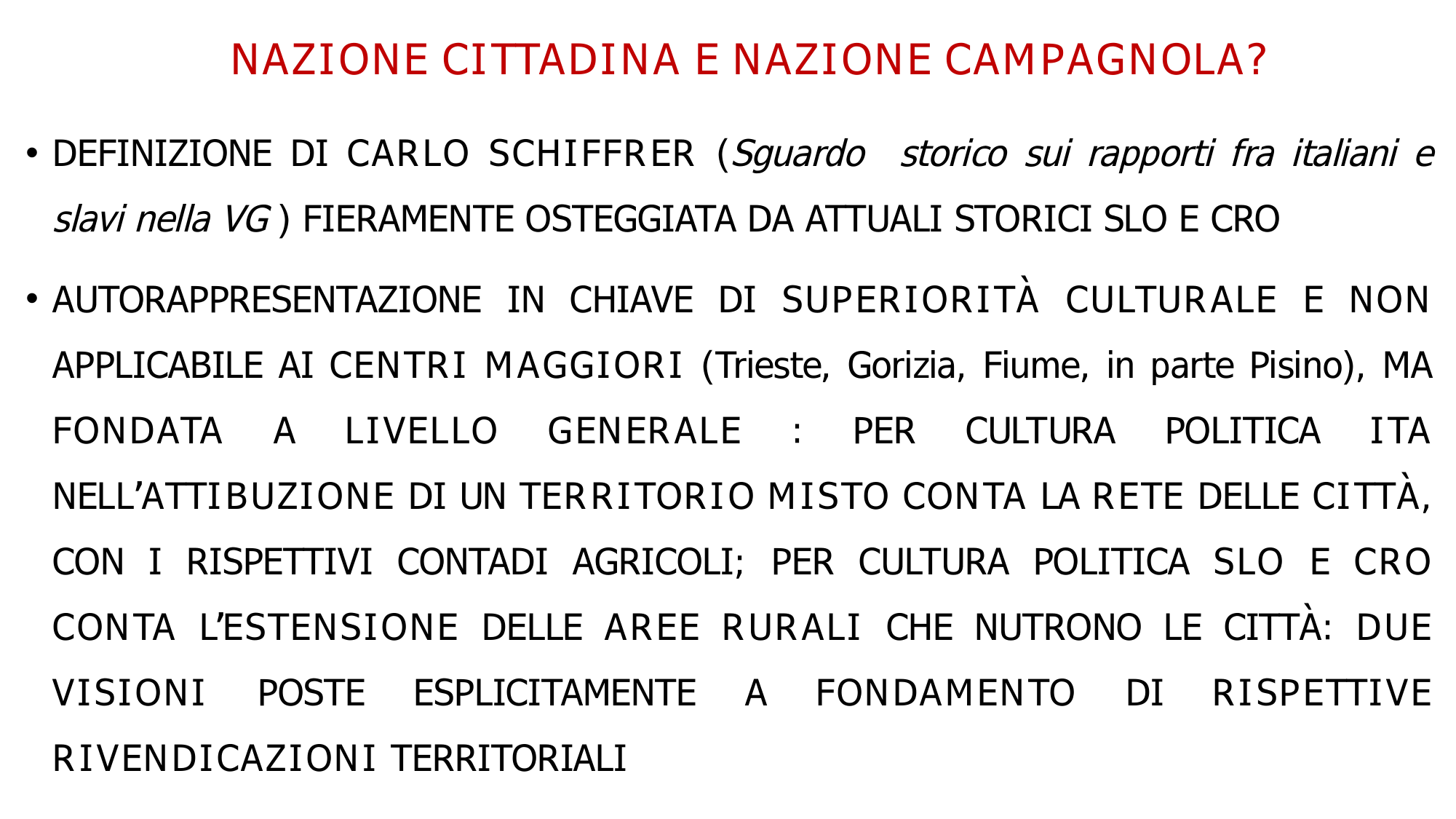

# NAZIONE CITTADINA E NAZIONE CAMPAGNOLA?
DEFINIZIONE DI CARLO SCHIFFRER (Sguardo  storico sui rapporti fra italiani e slavi nella VG ) FIERAMENTE OSTEGGIATA DA ATTUALI STORICI SLO E CRO
AUTORAPPRESENTAZIONE IN CHIAVE DI SUPERIORITÀ CULTURALE E NON APPLICABILE AI CENTRI MAGGIORI (Trieste, Gorizia, Fiume, in parte Pisino), MA FONDATA A LIVELLO GENERALE : PER CULTURA POLITICA ITA NELL’ATTIBUZIONE DI UN TERRITORIO MISTO CONTA LA RETE DELLE CITTÀ, CON I RISPETTIVI CONTADI AGRICOLI; PER CULTURA POLITICA SLO E CRO CONTA L’ESTENSIONE DELLE AREE RURALI CHE NUTRONO LE CITTÀ: DUE VISIONI POSTE ESPLICITAMENTE A FONDAMENTO DI RISPETTIVE RIVENDICAZIONI TERRITORIALI